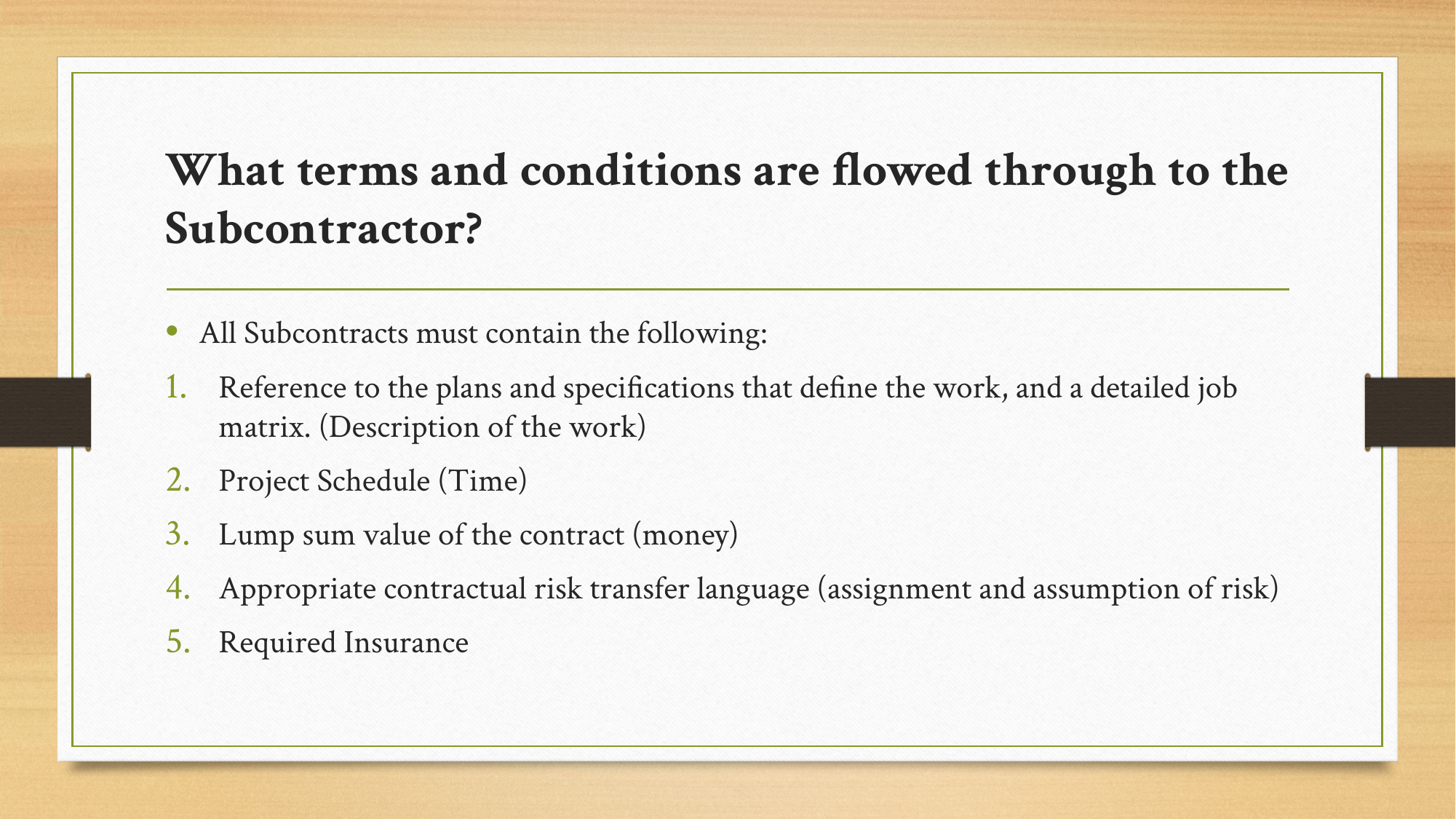

# What terms and conditions are flowed through to the Subcontractor?
All Subcontracts must contain the following:
Reference to the plans and specifications that define the work, and a detailed job matrix. (Description of the work)
Project Schedule (Time)
Lump sum value of the contract (money)
Appropriate contractual risk transfer language (assignment and assumption of risk)
Required Insurance